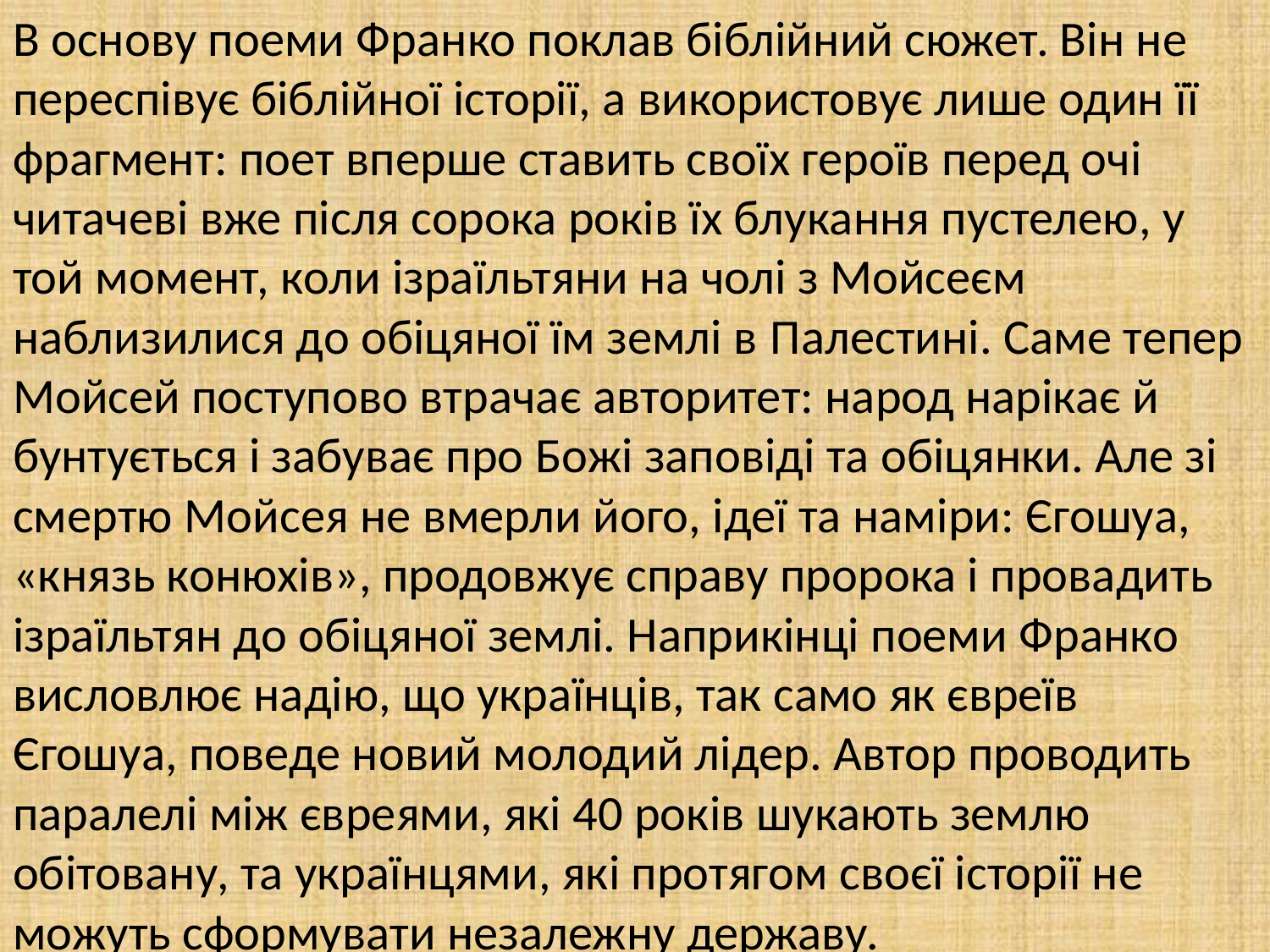

В основу поеми Франко поклав біблійний сюжет. Він не переспівує біблійної історії, а використовує лише один її фрагмент: поет вперше ставить своїх героїв перед очі читачеві вже після сорока років їх блукання пустелею, у той момент, коли ізраїльтяни на чолі з Мойсеєм наблизилися до обіцяної їм землі в Палестині. Саме тепер Мойсей поступово втрачає авторитет: народ нарікає й бунтується і забуває про Божі заповіді та обіцянки. Але зі смертю Мойсея не вмерли його, ідеї та наміри: Єгошуа, «князь конюхів», продовжує справу пророка і провадить ізраїльтян до обіцяної землі. Наприкінці поеми Франко висловлює надію, що українців, так само як євреїв Єгошуа, поведе новий молодий лідер. Автор проводить паралелі між євреями, які 40 років шукають землю обітовану, та українцями, які протягом своєї історії не можуть сформувати незалежну державу.